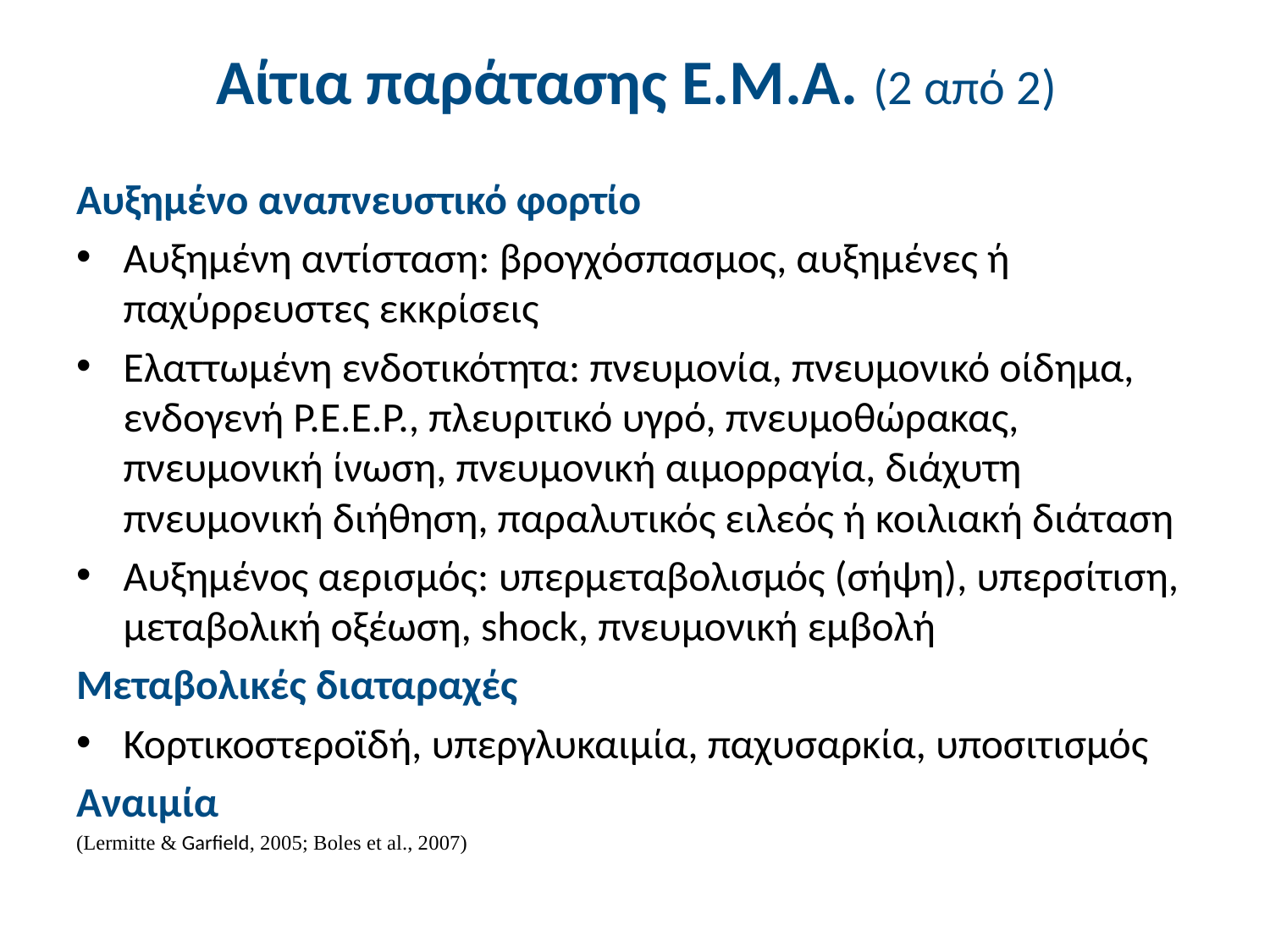

# Αίτια παράτασης Ε.Μ.Α. (2 από 2)
Αυξημένο αναπνευστικό φορτίο
Αυξημένη αντίσταση: βρογχόσπασμος, αυξημένες ή παχύρρευστες εκκρίσεις
Ελαττωμένη ενδοτικότητα: πνευμονία, πνευμονικό οίδημα, ενδογενή Ρ.Ε.Ε.Ρ., πλευριτικό υγρό, πνευμοθώρακας, πνευμονική ίνωση, πνευμονική αιμορραγία, διάχυτη πνευμονική διήθηση, παραλυτικός ειλεός ή κοιλιακή διάταση
Αυξημένος αερισμός: υπερμεταβολισμός (σήψη), υπερσίτιση, μεταβολική οξέωση, shock, πνευμονική εμβολή
Μεταβολικές διαταραχές
Κορτικοστεροϊδή, υπεργλυκαιμία, παχυσαρκία, υποσιτισμός
Αναιμία
(Lermitte & Garfield, 2005; Boles et al., 2007)